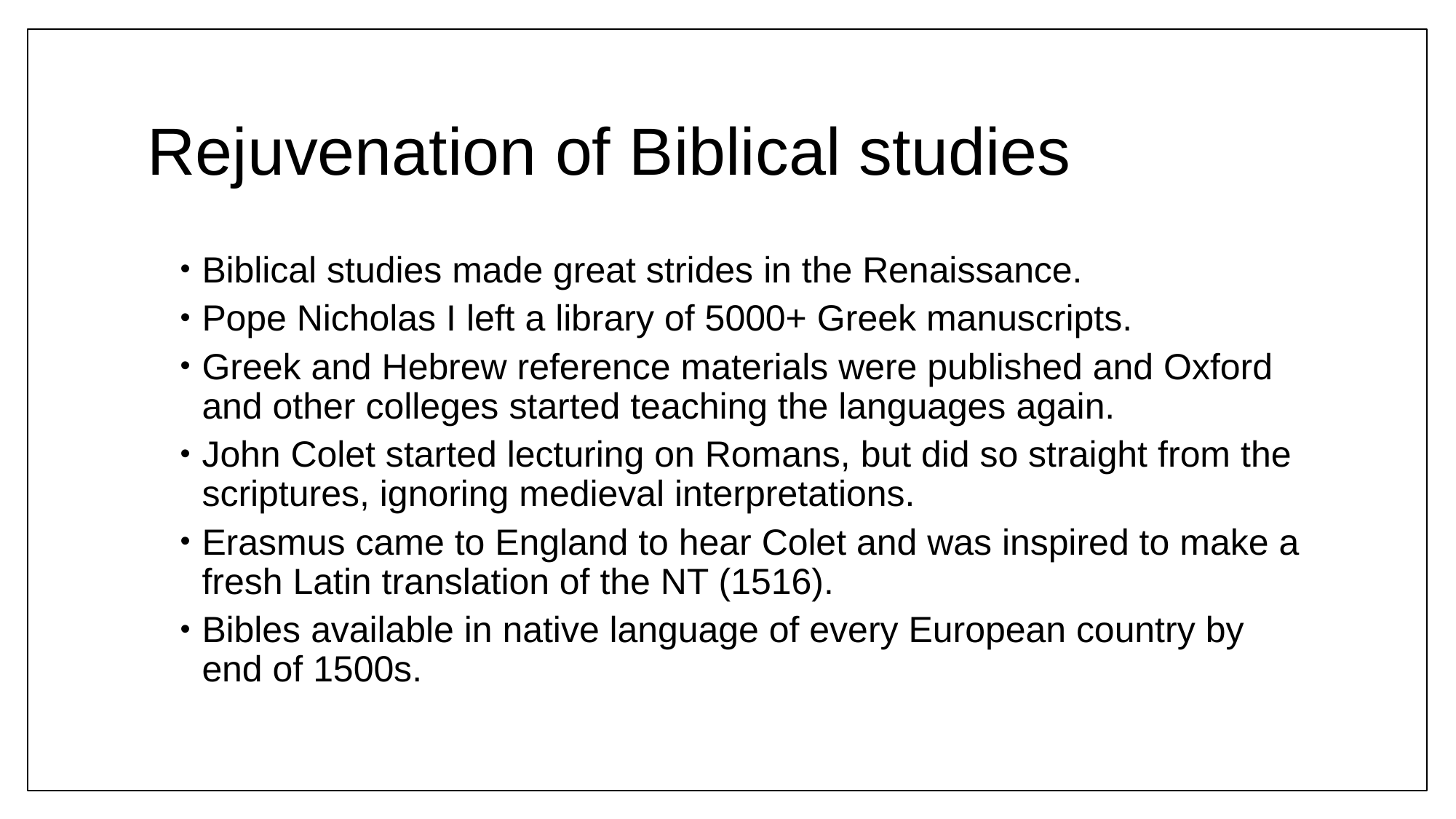

# Rejuvenation of Biblical studies
Biblical studies made great strides in the Renaissance.
Pope Nicholas I left a library of 5000+ Greek manuscripts.
Greek and Hebrew reference materials were published and Oxford and other colleges started teaching the languages again.
John Colet started lecturing on Romans, but did so straight from the scriptures, ignoring medieval interpretations.
Erasmus came to England to hear Colet and was inspired to make a fresh Latin translation of the NT (1516).
Bibles available in native language of every European country by end of 1500s.